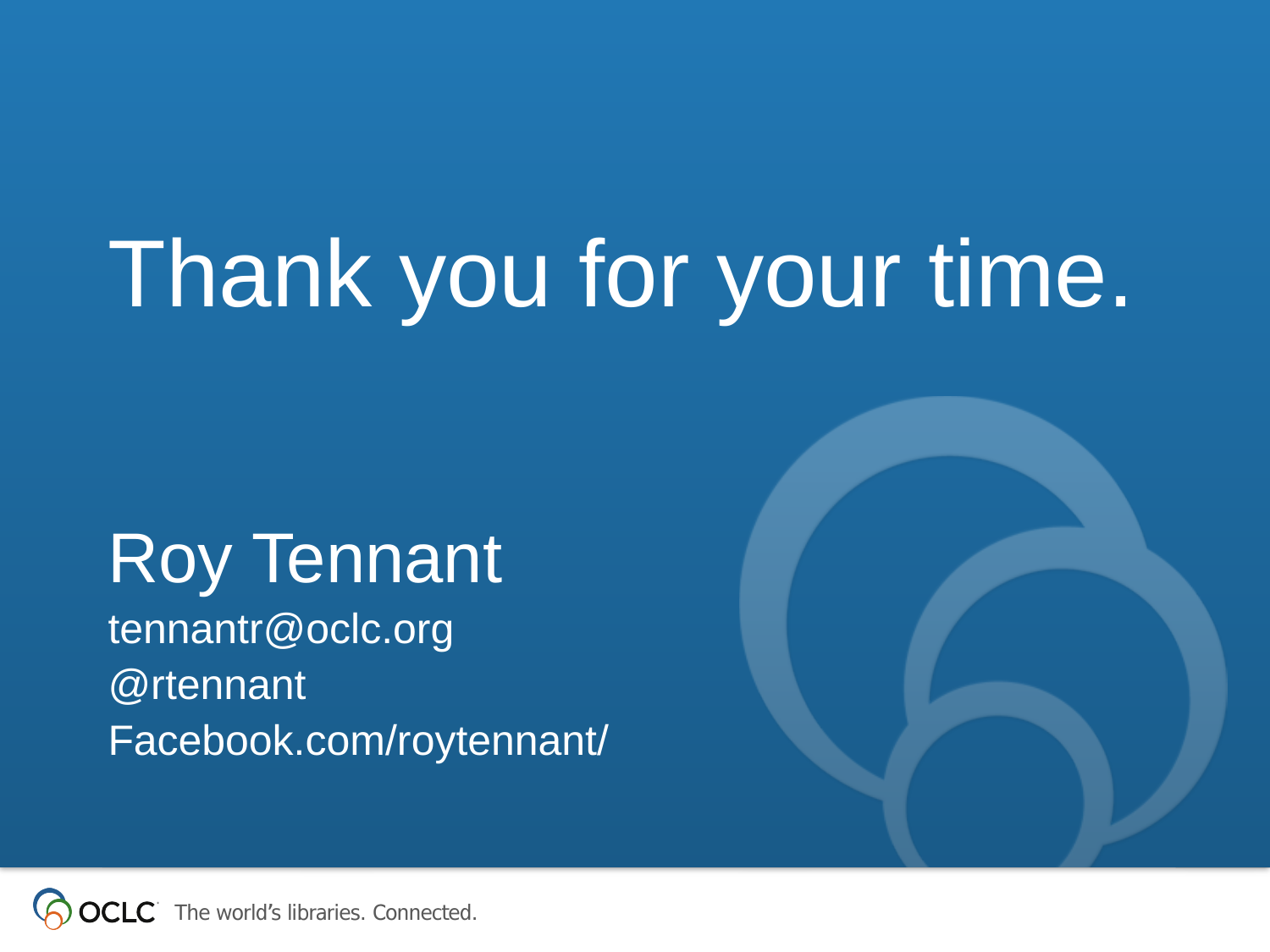

# Thank you for your time.
Roy Tennant
tennantr@oclc.org
@rtennant
Facebook.com/roytennant/